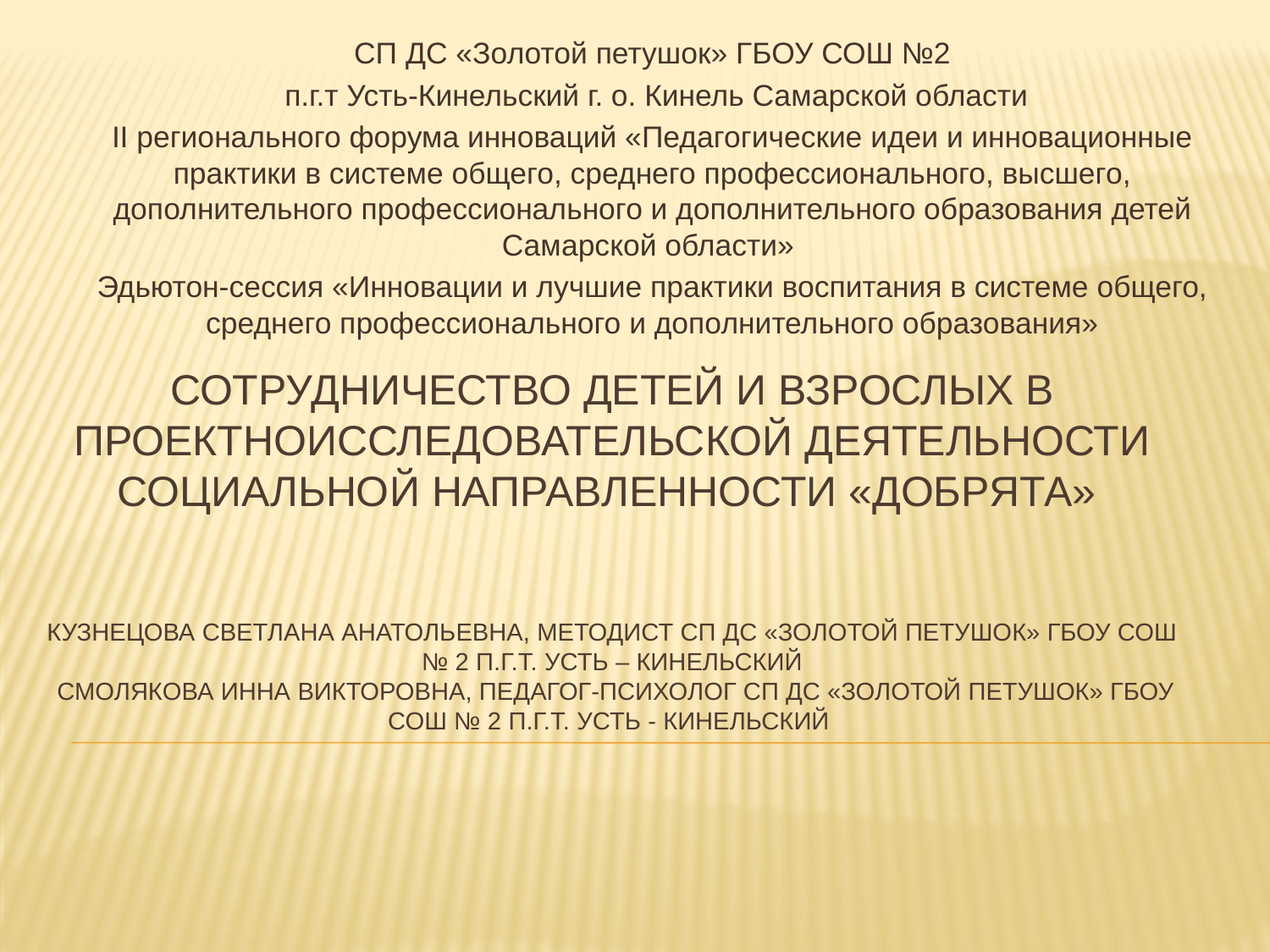

СП ДС «Золотой петушок» ГБОУ СОШ №2
 п.г.т Усть-Кинельский г. о. Кинель Самарской области
II регионального форума инноваций «Педагогические идеи и инновационные практики в системе общего, среднего профессионального, высшего, дополнительного профессионального и дополнительного образования детей Самарской области»
Эдьютон-сессия «Инновации и лучшие практики воспитания в системе общего, среднего профессионального и дополнительного образования»
# Сотрудничество детей и взрослых в проектноисследовательской деятельности социальной направленности «Добрята» Кузнецова Светлана Анатольевна, методист СП ДС «Золотой петушок» ГБОУ СОШ № 2 п.г.т. Усть – Кинельский Смолякова Инна Викторовна, педагог-психолог СП ДС «Золотой петушок» ГБОУ СОШ № 2 п.г.т. Усть - Кинельский